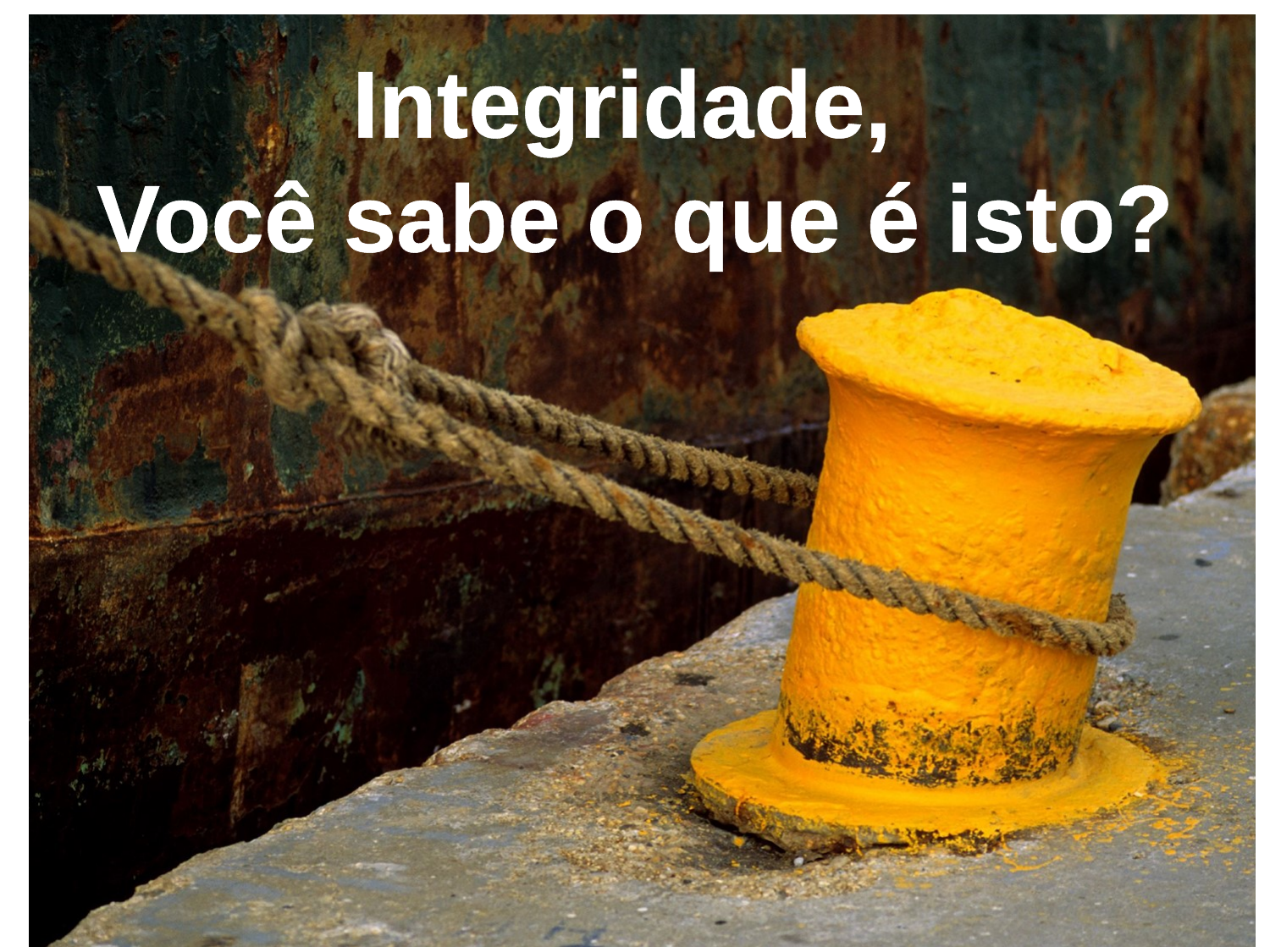

Integridade,
 Você sabe o que é isto?